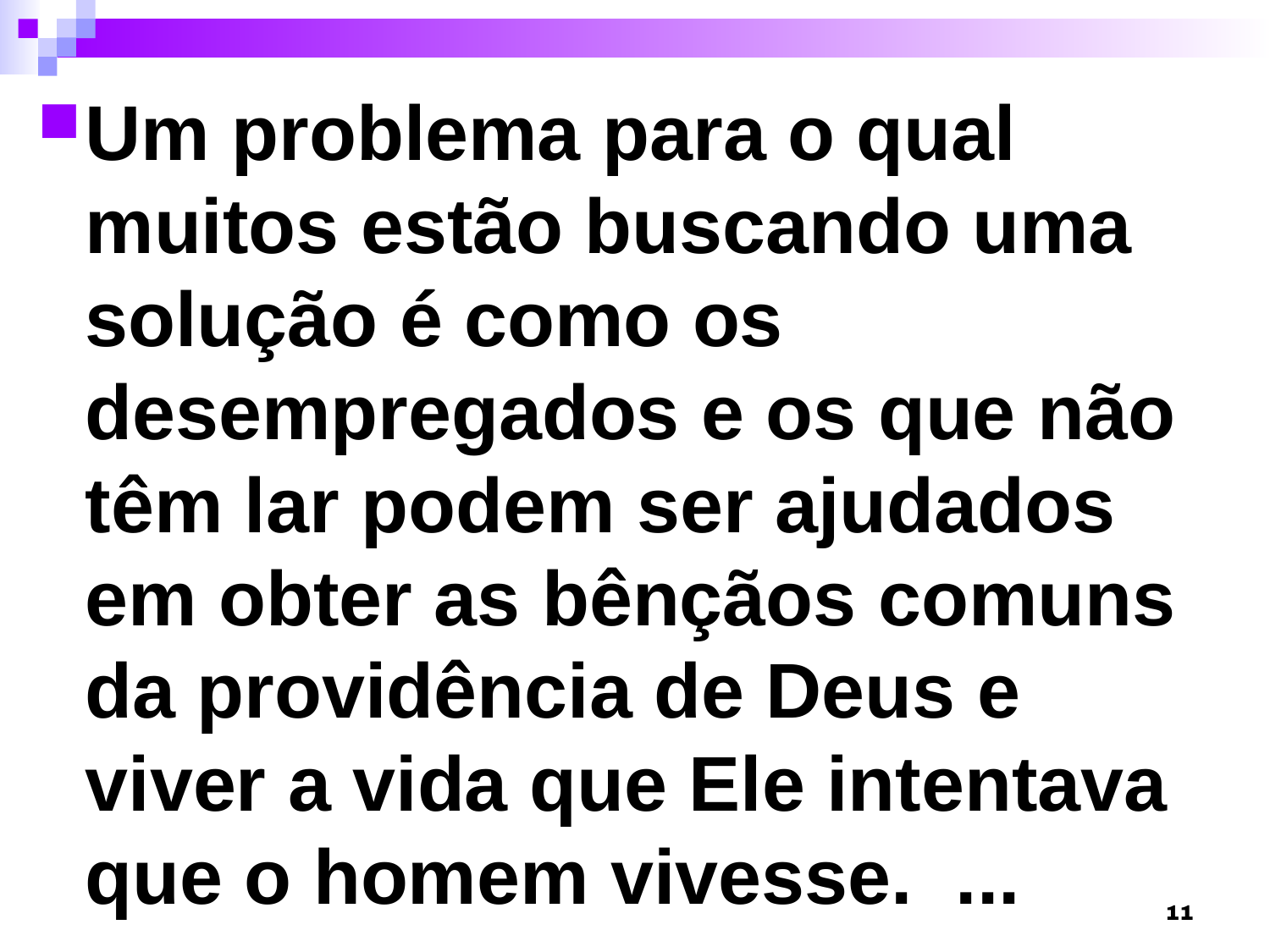

Um problema para o qual muitos estão buscando uma solução é como os desempregados e os que não têm lar podem ser ajudados em obter as bênçãos comuns da providência de Deus e viver a vida que Ele intentava que o homem vivesse.  ...
11